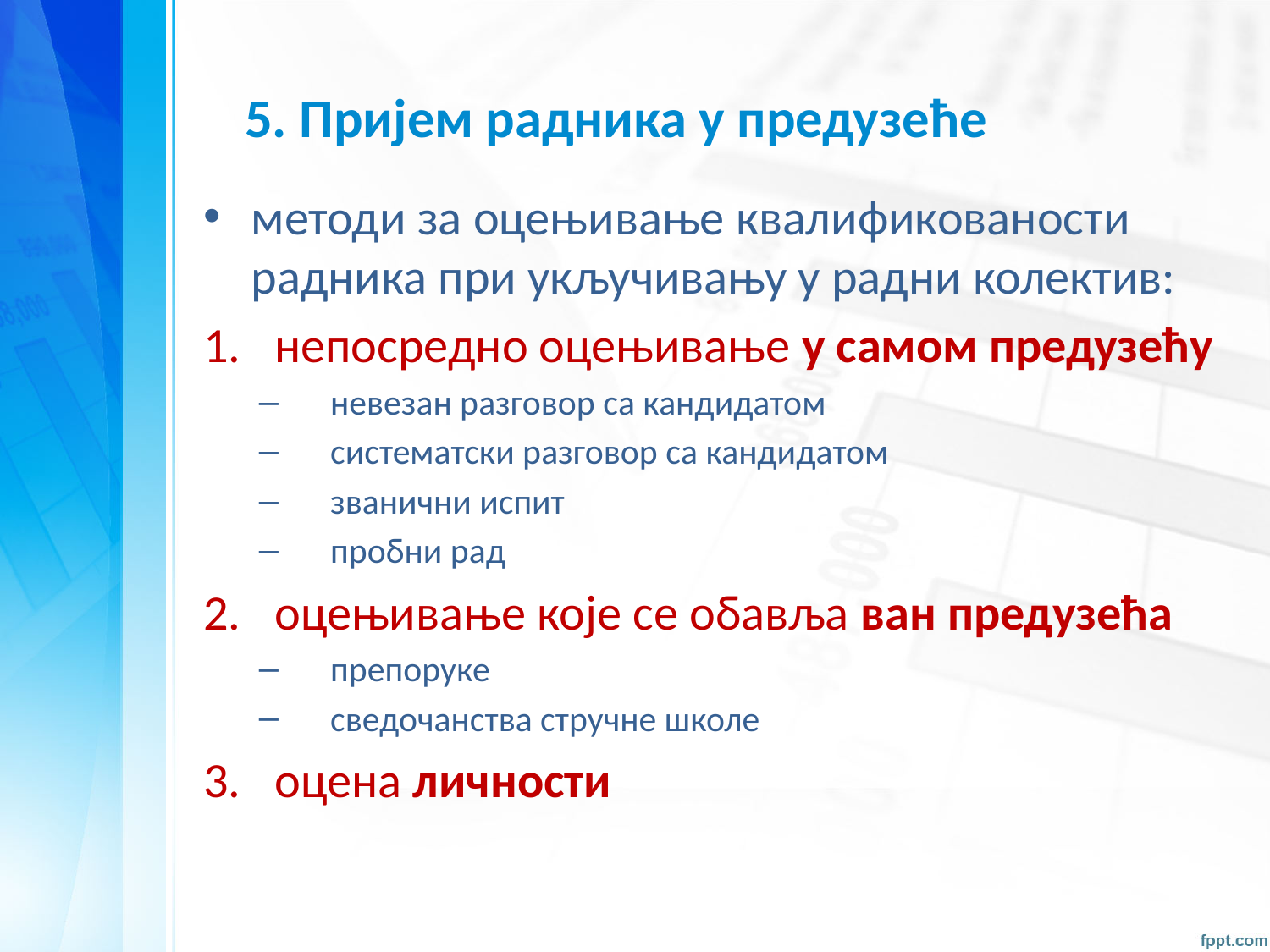

# 5. Пријем радника у предузеће
методи за оцењивање квалификованости радника при укључивању у радни колектив:
непосредно оцењивање у самом предузећу
невезан разговор са кандидатом
систематски разговор са кандидатом
званични испит
пробни рад
оцењивање које се обавља ван предузећа
препоруке
сведочанства стручне школе
оцена личности